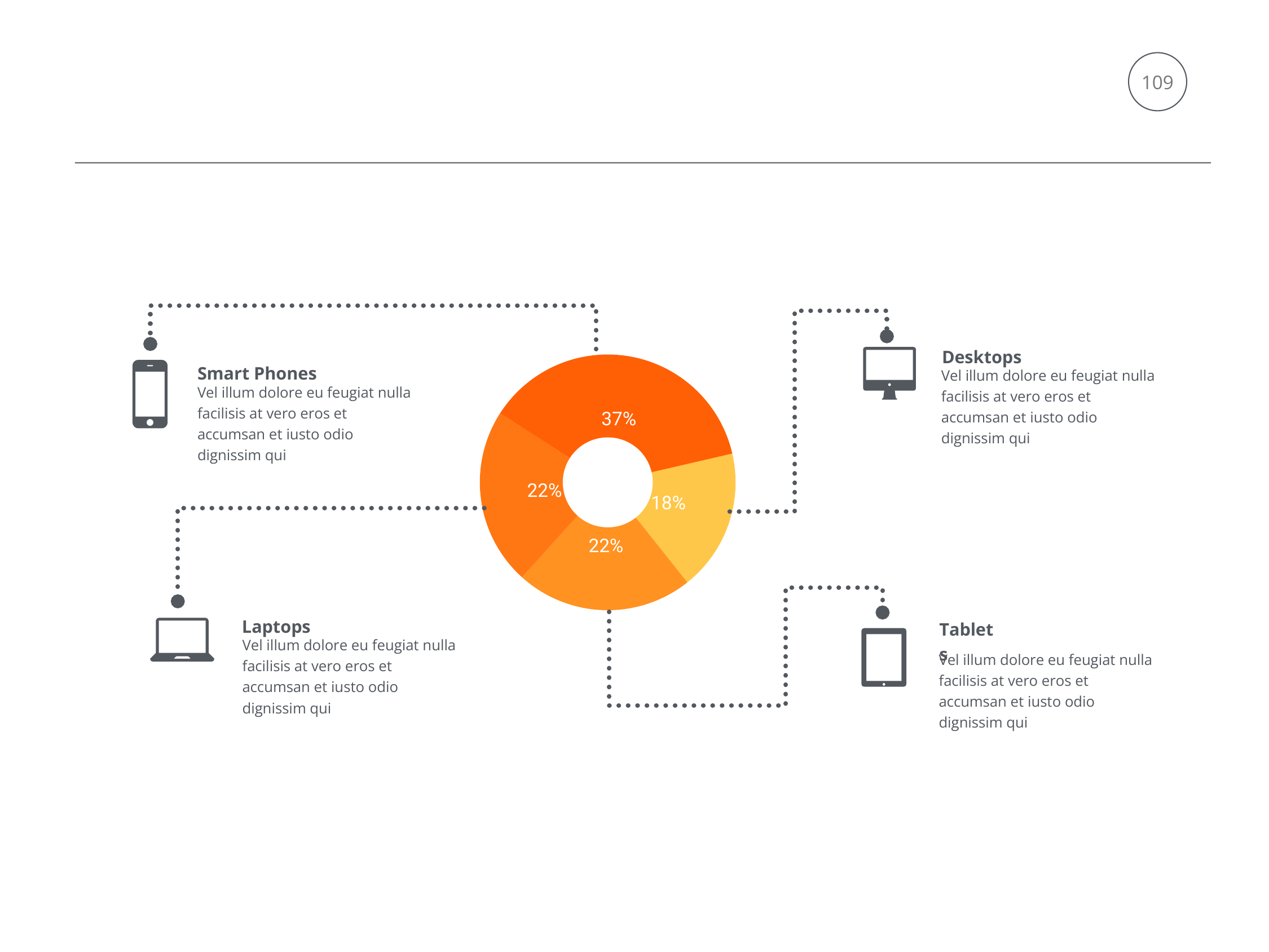

109

Desktops

### Chart:

| Category | Area |
|---|---|
| Tablet | 12.0 |
| Desktop | 15.0 |
| Laptop | 15.0 |
| Smart Phone | 25.0 |
Smart Phones

Vel illum dolore eu feugiat nulla facilisis at vero eros et accumsan et iusto odio dignissim qui
Vel illum dolore eu feugiat nulla facilisis at vero eros et accumsan et iusto odio dignissim qui

Laptops

Tablets

Vel illum dolore eu feugiat nulla facilisis at vero eros et accumsan et iusto odio dignissim qui
Vel illum dolore eu feugiat nulla facilisis at vero eros et accumsan et iusto odio dignissim qui